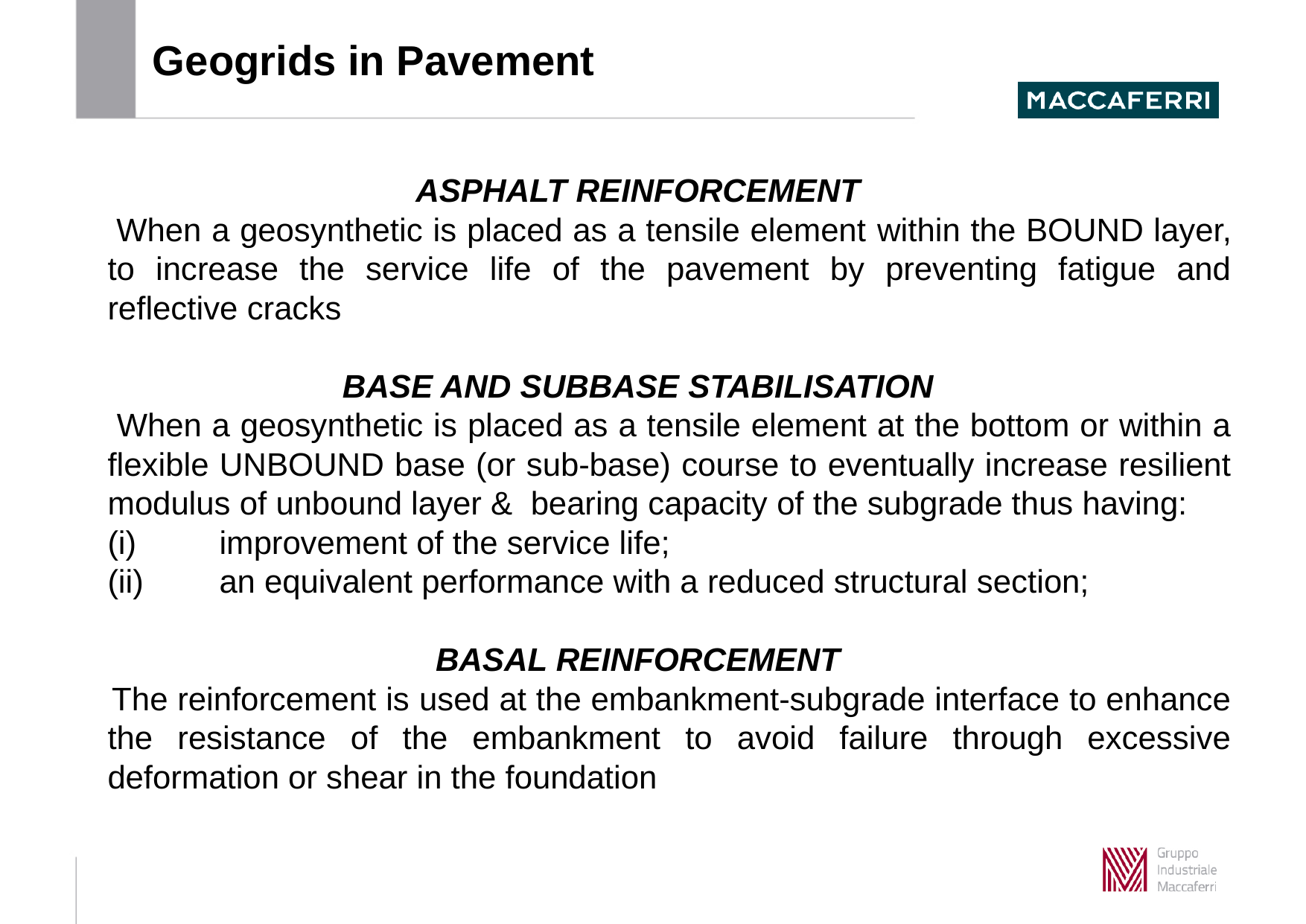

Geogrids in Pavement
ASPHALT REINFORCEMENT
       When a geosynthetic is placed as a tensile element within the BOUND layer, to increase the service life of the pavement by preventing fatigue and reflective cracks

BASE AND SUBBASE STABILISATION
       When a geosynthetic is placed as a tensile element at the bottom or within a flexible UNBOUND base (or sub-base) course to eventually increase resilient modulus of unbound layer &  bearing capacity of the subgrade thus having:
	(i)	improvement of the service life;
	(ii)	an equivalent performance with a reduced structural section;

BASAL REINFORCEMENT
       The reinforcement is used at the embankment-subgrade interface to enhance the resistance of the embankment to avoid failure through excessive deformation or shear in the foundation